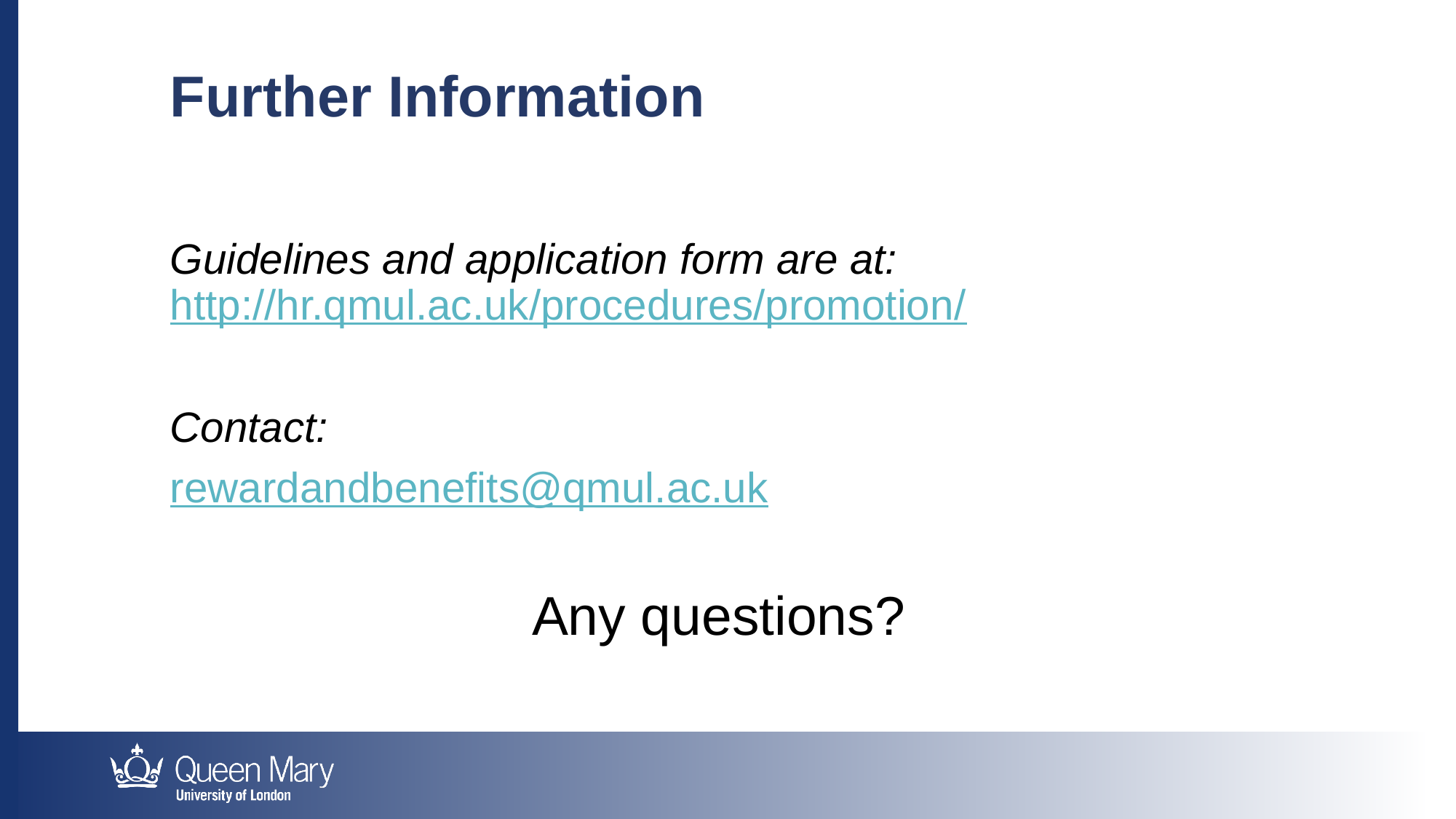

Further Information
Guidelines and application form are at: http://hr.qmul.ac.uk/procedures/promotion/

Contact:
rewardandbenefits@qmul.ac.uk

Any questions?